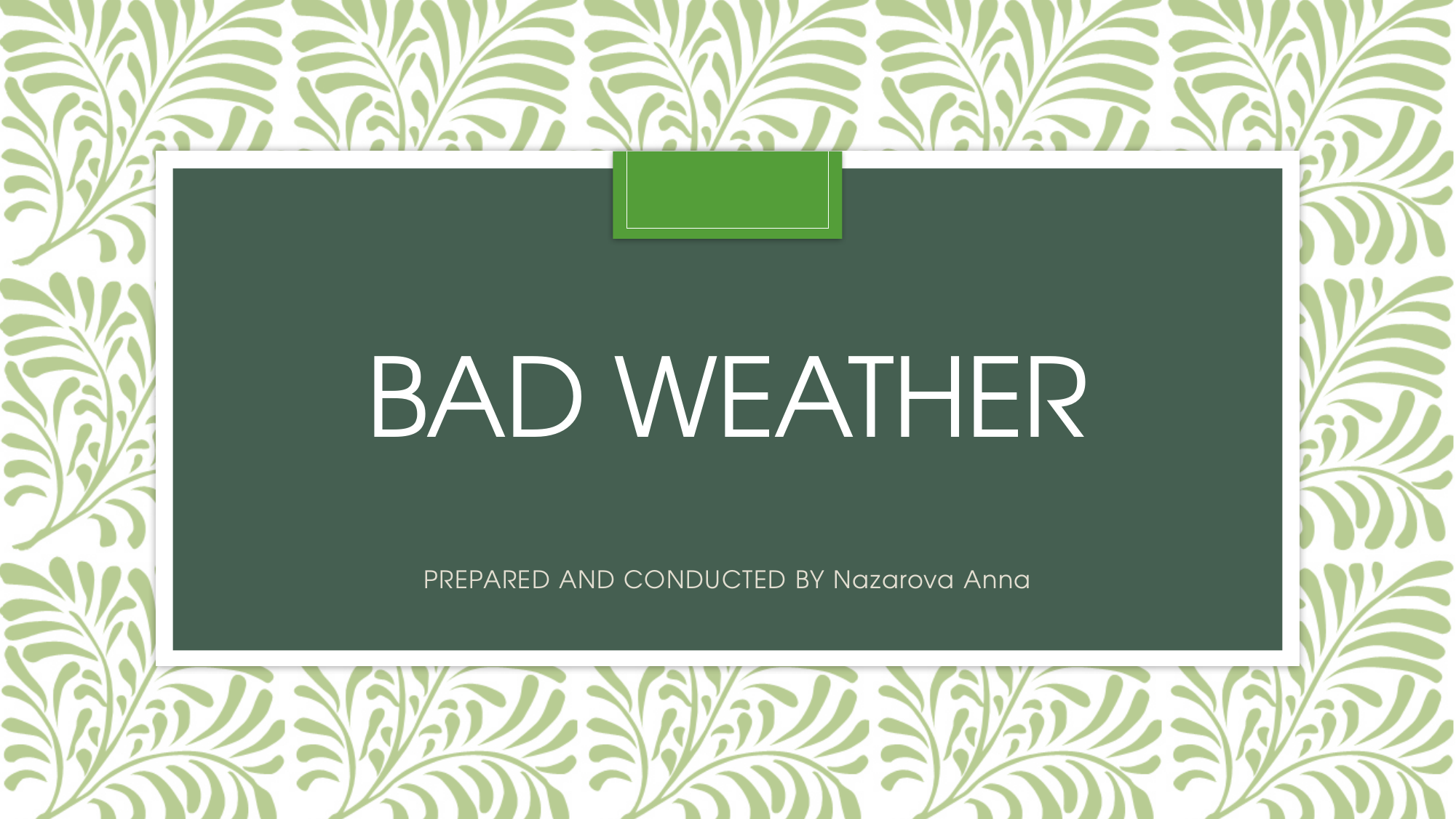

# Bad weather
PREPARED AND CONDUCTED BY Nazarova Anna